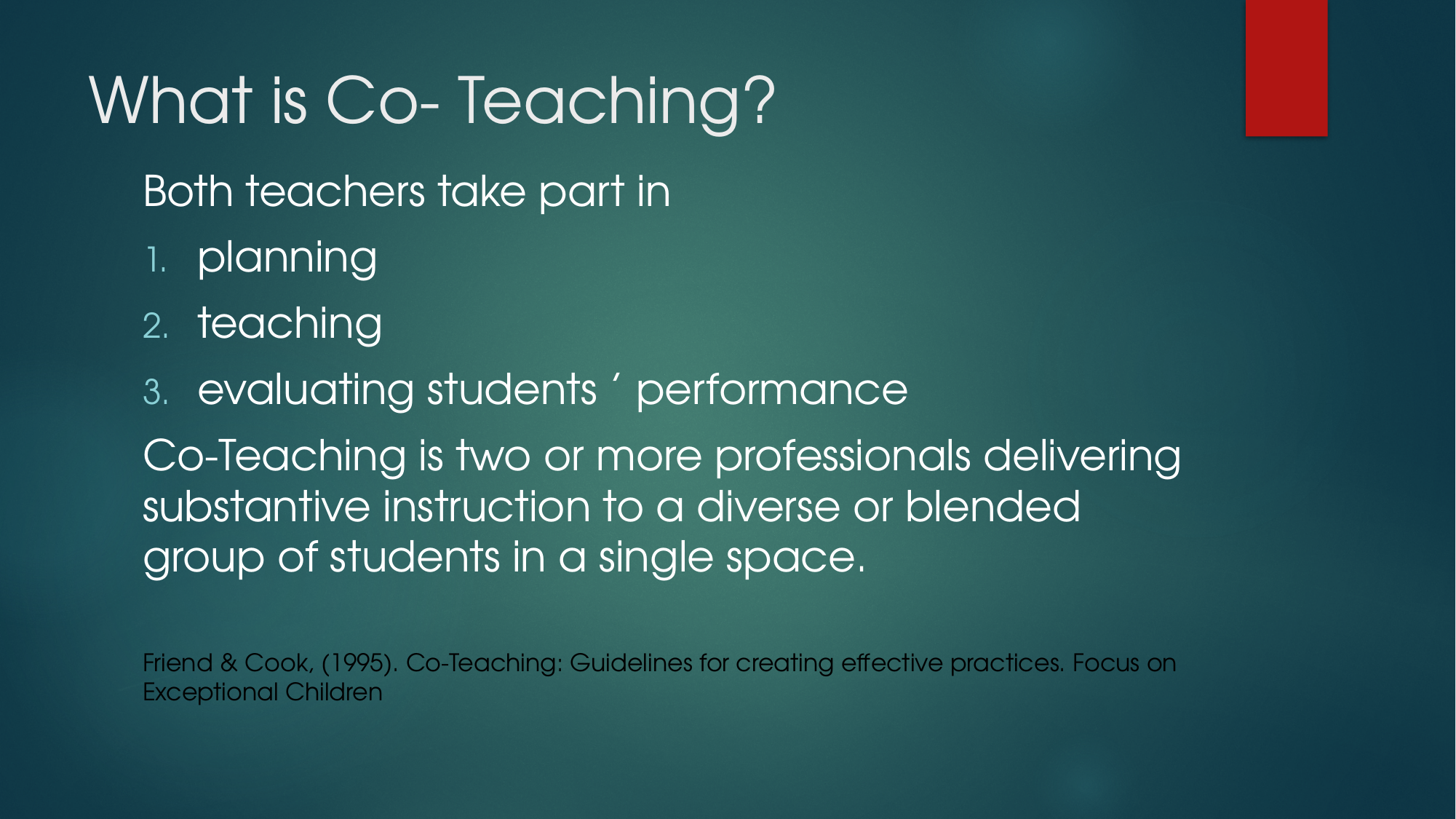

# What is Co- Teaching?
Both teachers take part in
planning
teaching
evaluating students ’ performance
Co-Teaching is two or more professionals delivering substantive instruction to a diverse or blended group of students in a single space.

Friend & Cook, (1995). Co-Teaching: Guidelines for creating effective practices. Focus on Exceptional Children